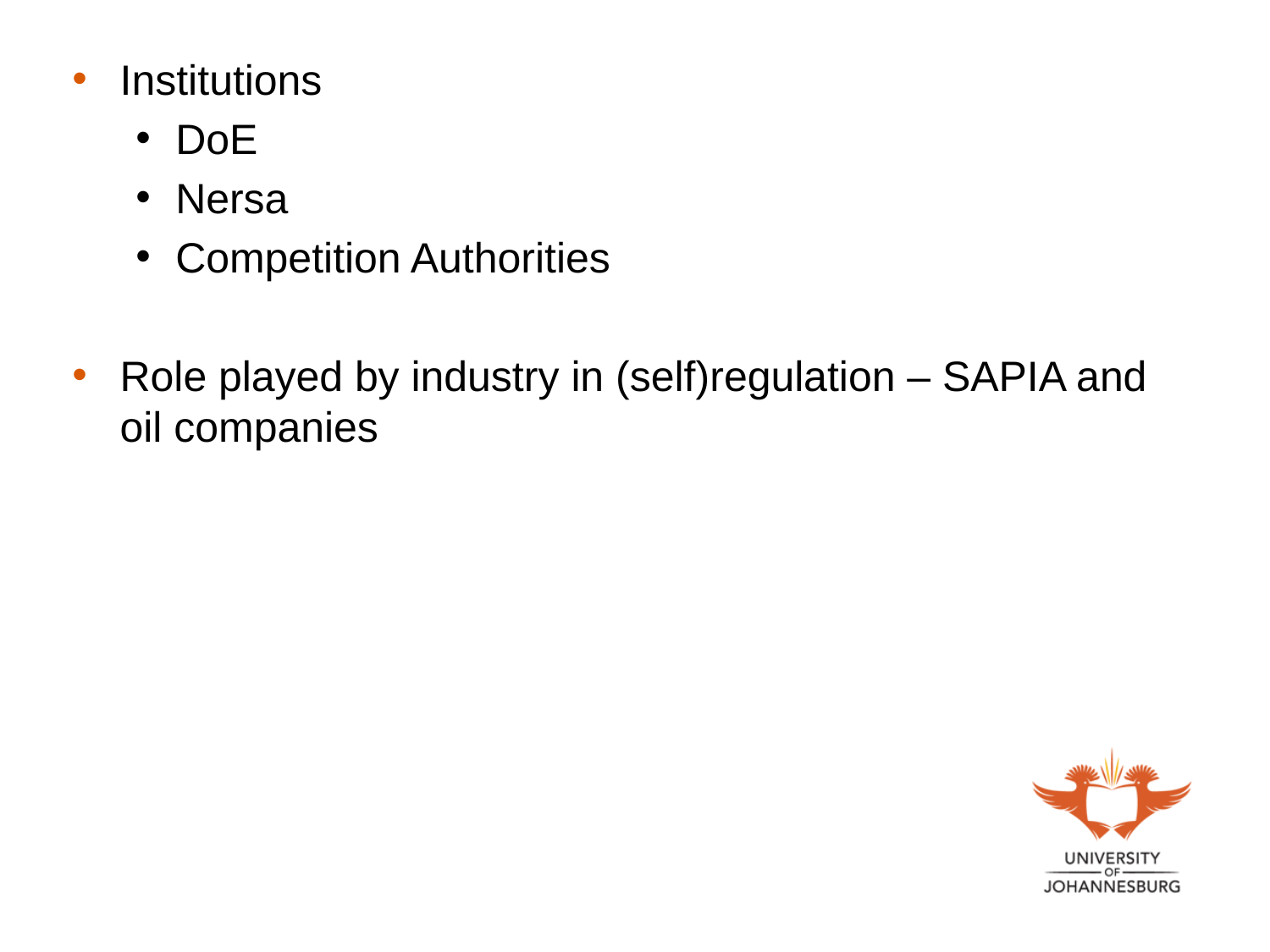

Institutions
DoE
Nersa
Competition Authorities

Role played by industry in (self)regulation – SAPIA and oil companies